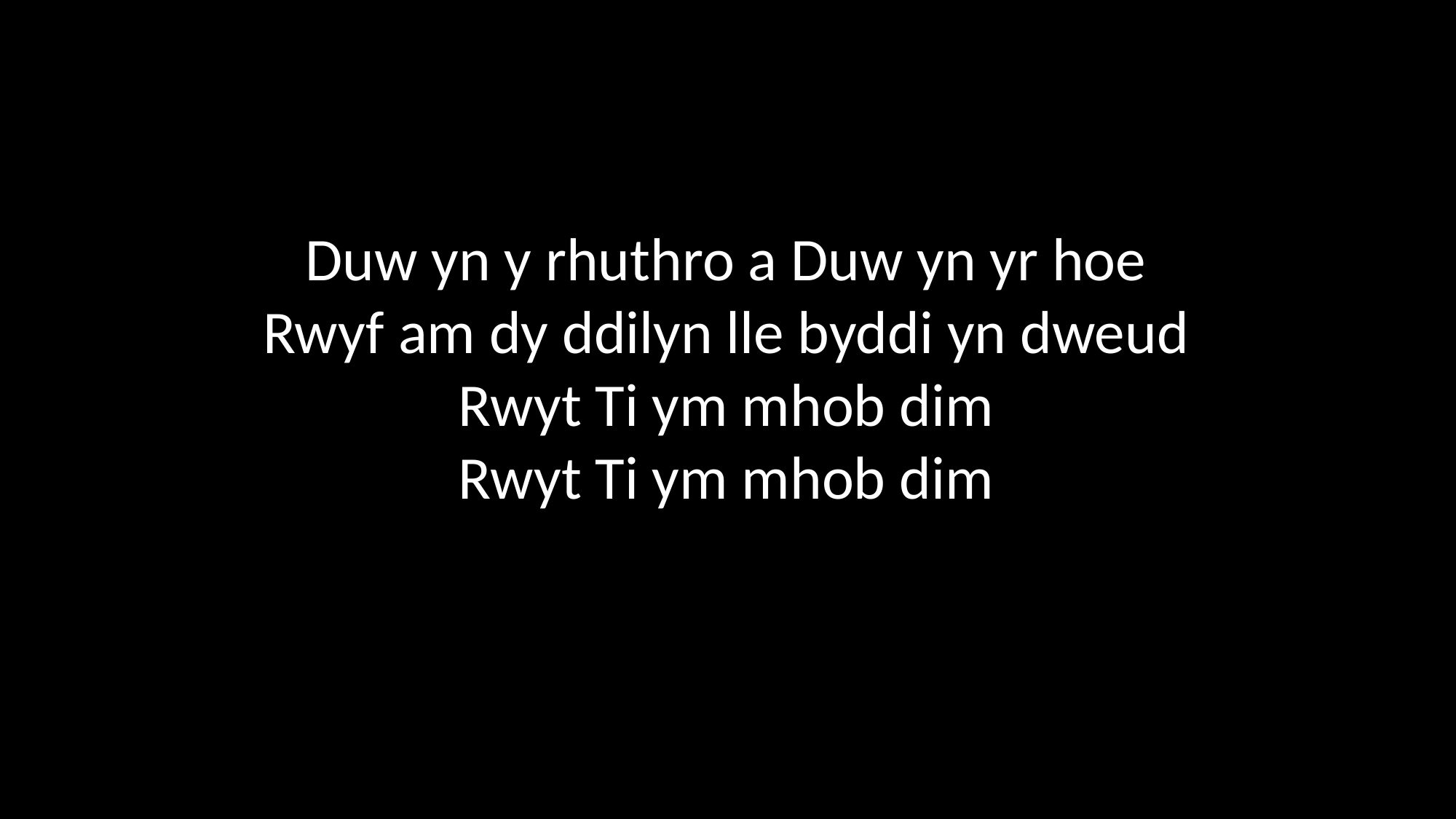

Duw yn y rhuthro a Duw yn yr hoe
Rwyf am dy ddilyn lle byddi yn dweud
Rwyt Ti ym mhob dim
Rwyt Ti ym mhob dim